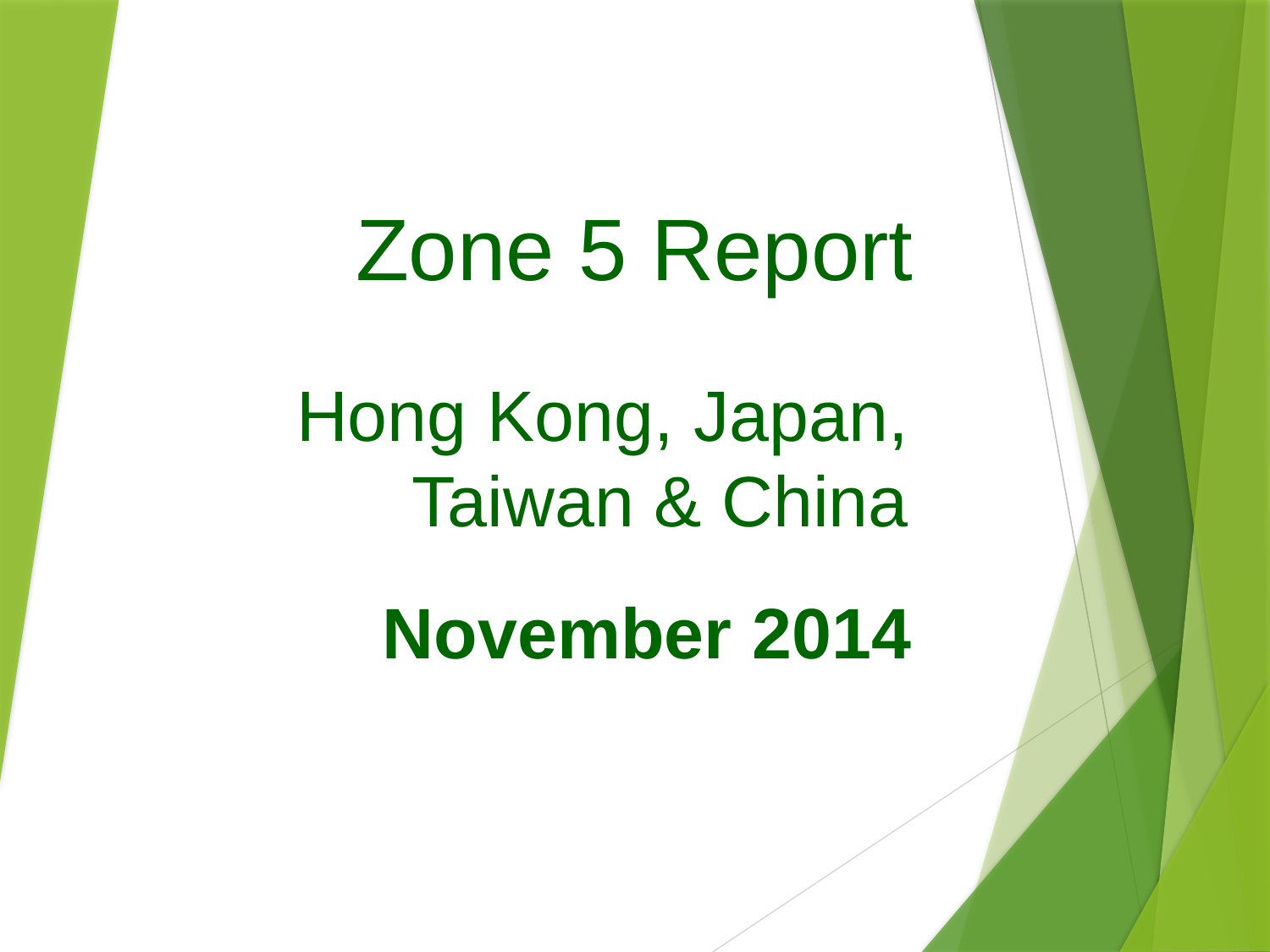

# Zone 5 Report
Hong Kong, Japan, Taiwan & China
November 2014